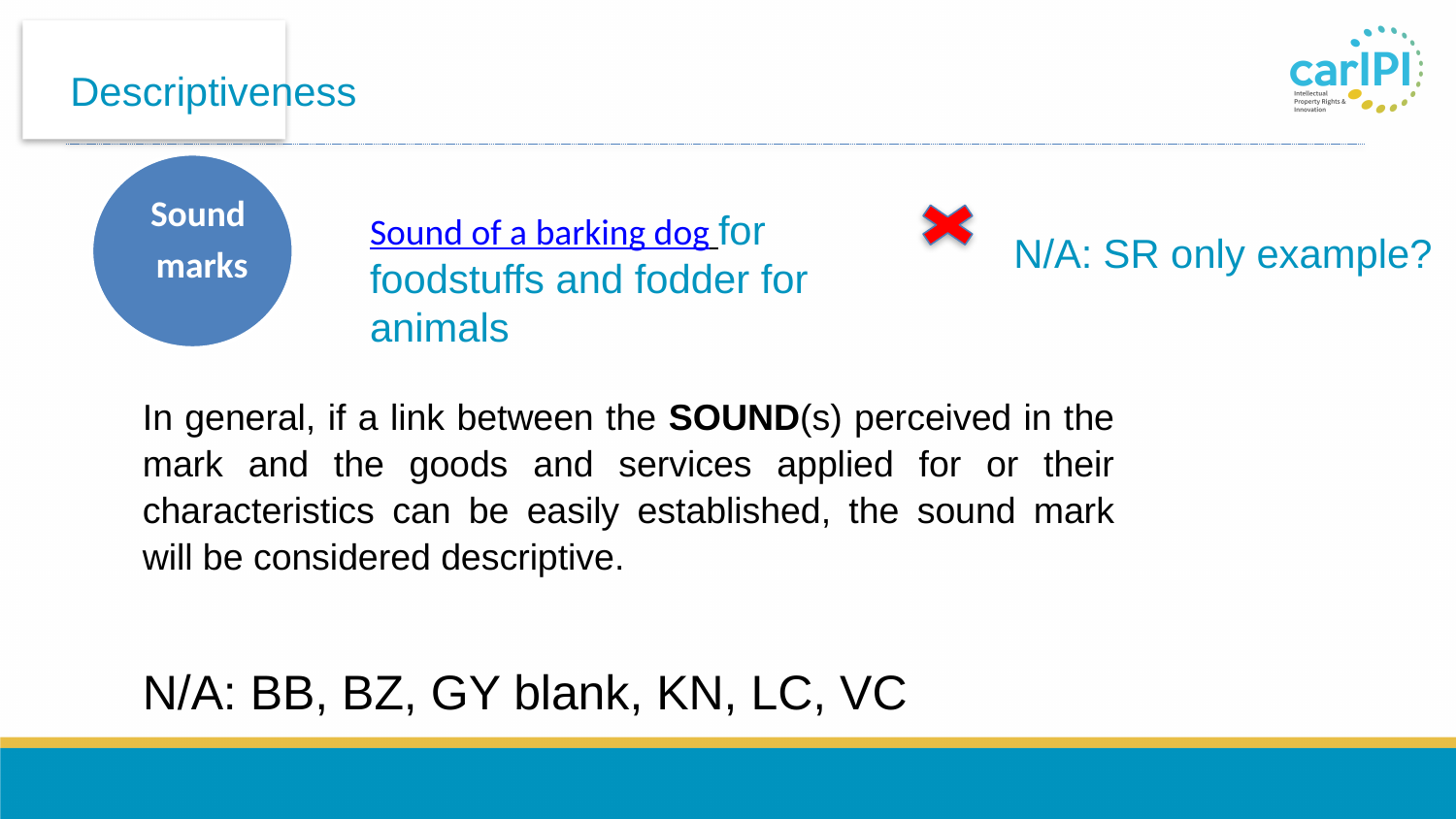

# Descriptiveness

Sound
marks
Sound of a barking dog for foodstuffs and fodder for animals

 N/A: SR only example?
In general, if a link between the SOUND(s) perceived in the mark and the goods and services applied for or their characteristics can be easily established, the sound mark will be considered descriptive.

N/A: BB, BZ, GY blank, KN, LC, VC